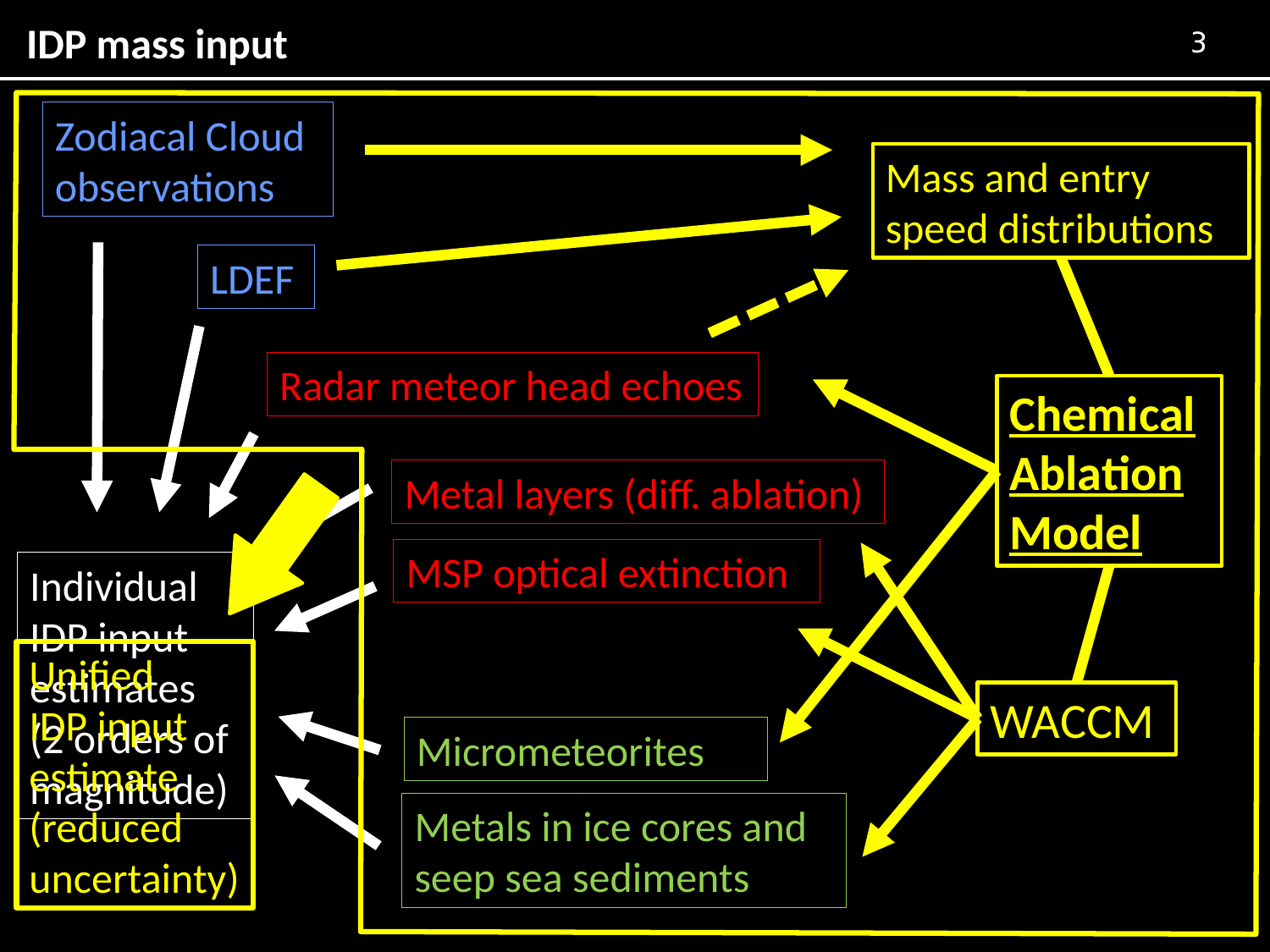

IDP mass input

Unified
IDP input
estimate (reduced uncertainty)
Zodiacal Cloud observations
Mass and entry speed distributions
Chemical
Ablation
Model
WACCM
Individual
IDP input estimates
(2 orders of magnitude)
LDEF
Radar meteor head echoes
Metal layers (diff. ablation)
MSP optical extinction
Micrometeorites
Metals in ice cores and seep sea sediments